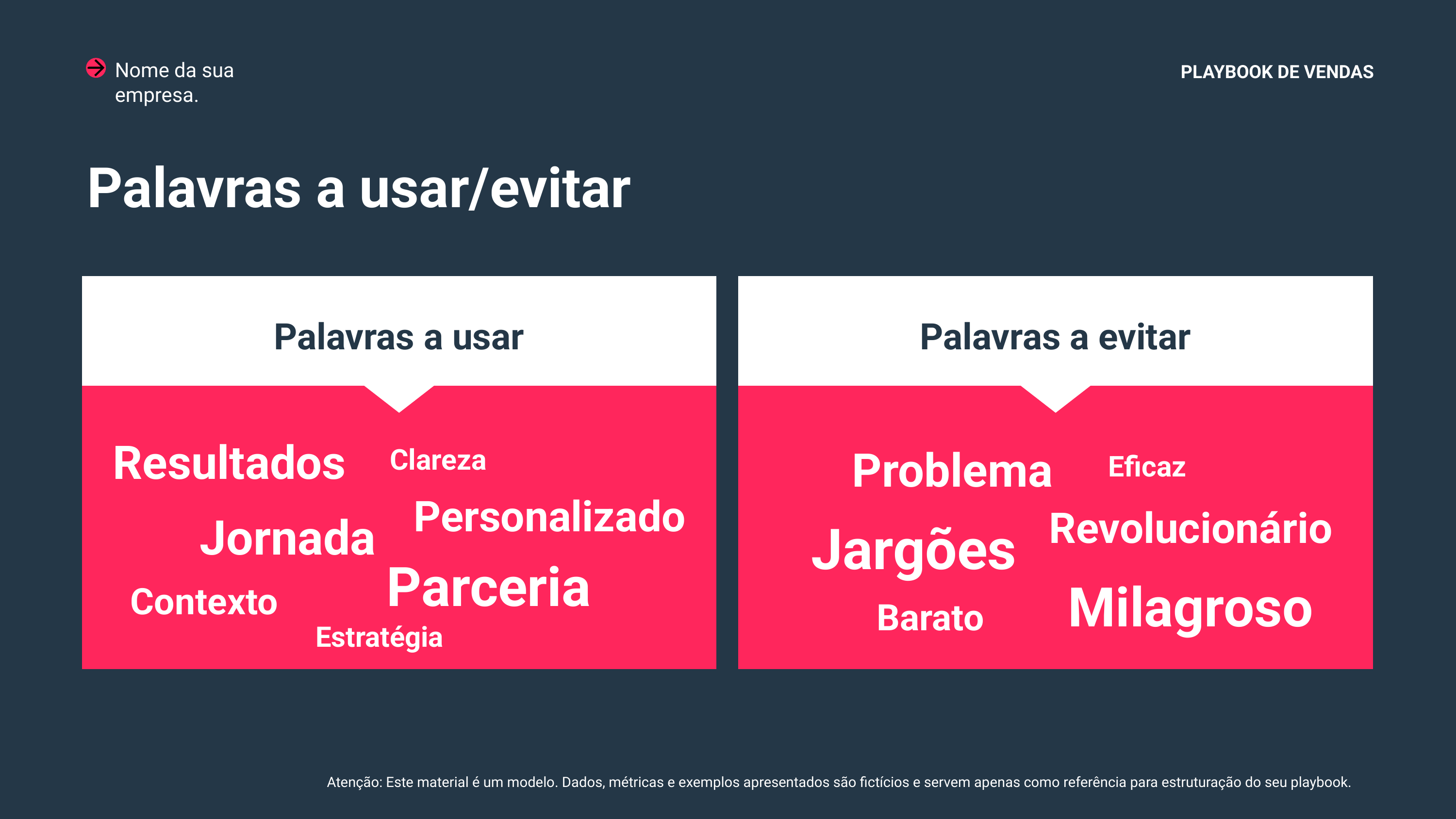

Nome da sua empresa.

PLAYBOOK DE VENDAS

Palavras a usar/evitar

Palavras a usar
Palavras a evitar

Resultados
Problema
Clareza
Eficaz
Personalizado
Revolucionário
Jornada
Jargões
Parceria
Milagroso
Contexto
Barato
Estratégia
Atenção: Este material é um modelo. Dados, métricas e exemplos apresentados são fictícios e servem apenas como referência para estruturação do seu playbook.